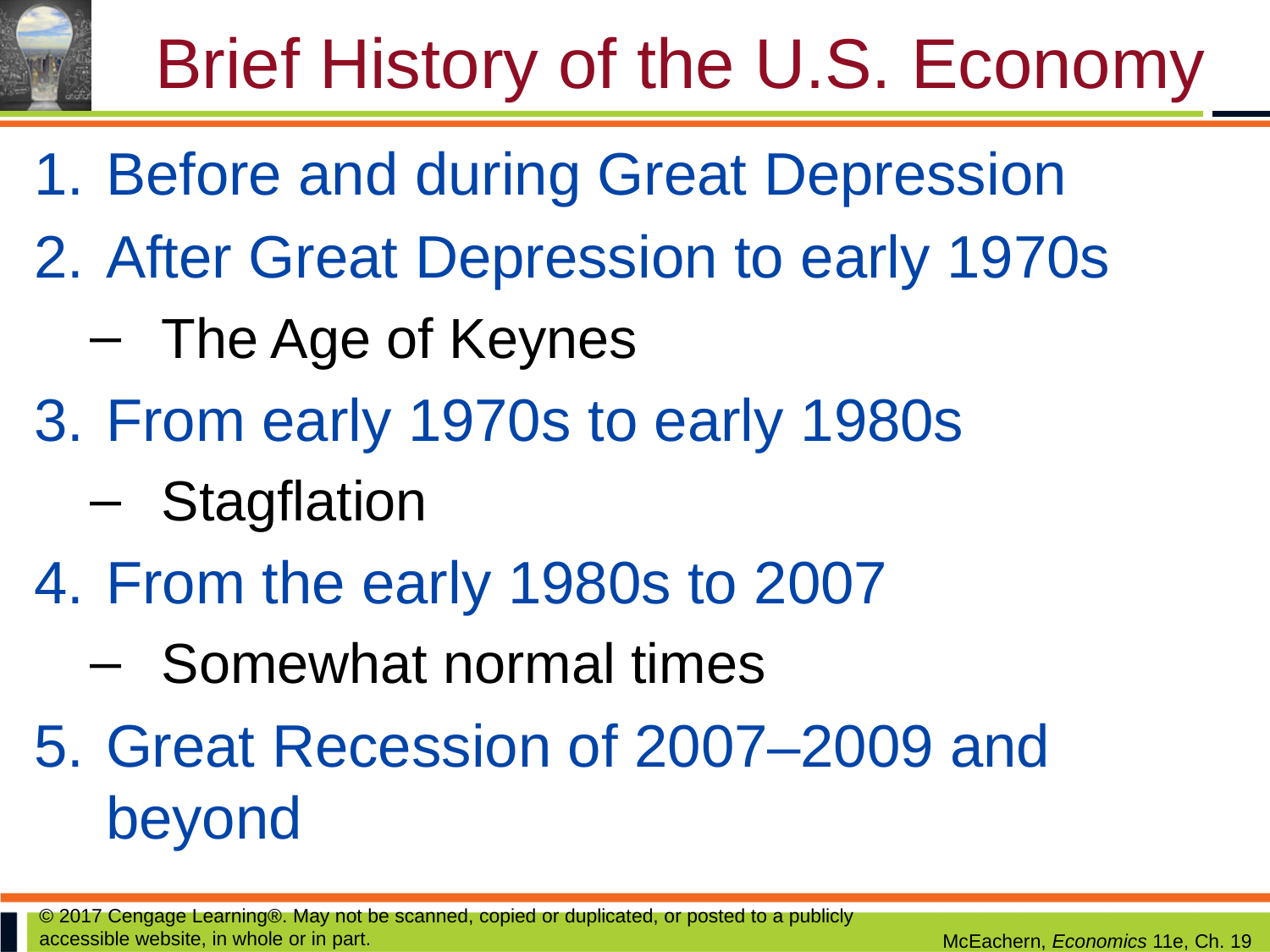

# Brief History of the U.S. Economy
Before and during Great Depression
After Great Depression to early 1970s
The Age of Keynes
From early 1970s to early 1980s
Stagflation
From the early 1980s to 2007
Somewhat normal times
Great Recession of 2007–2009 and beyond
© 2017 Cengage Learning®. May not be scanned, copied or duplicated, or posted to a publicly accessible website, in whole or in part.